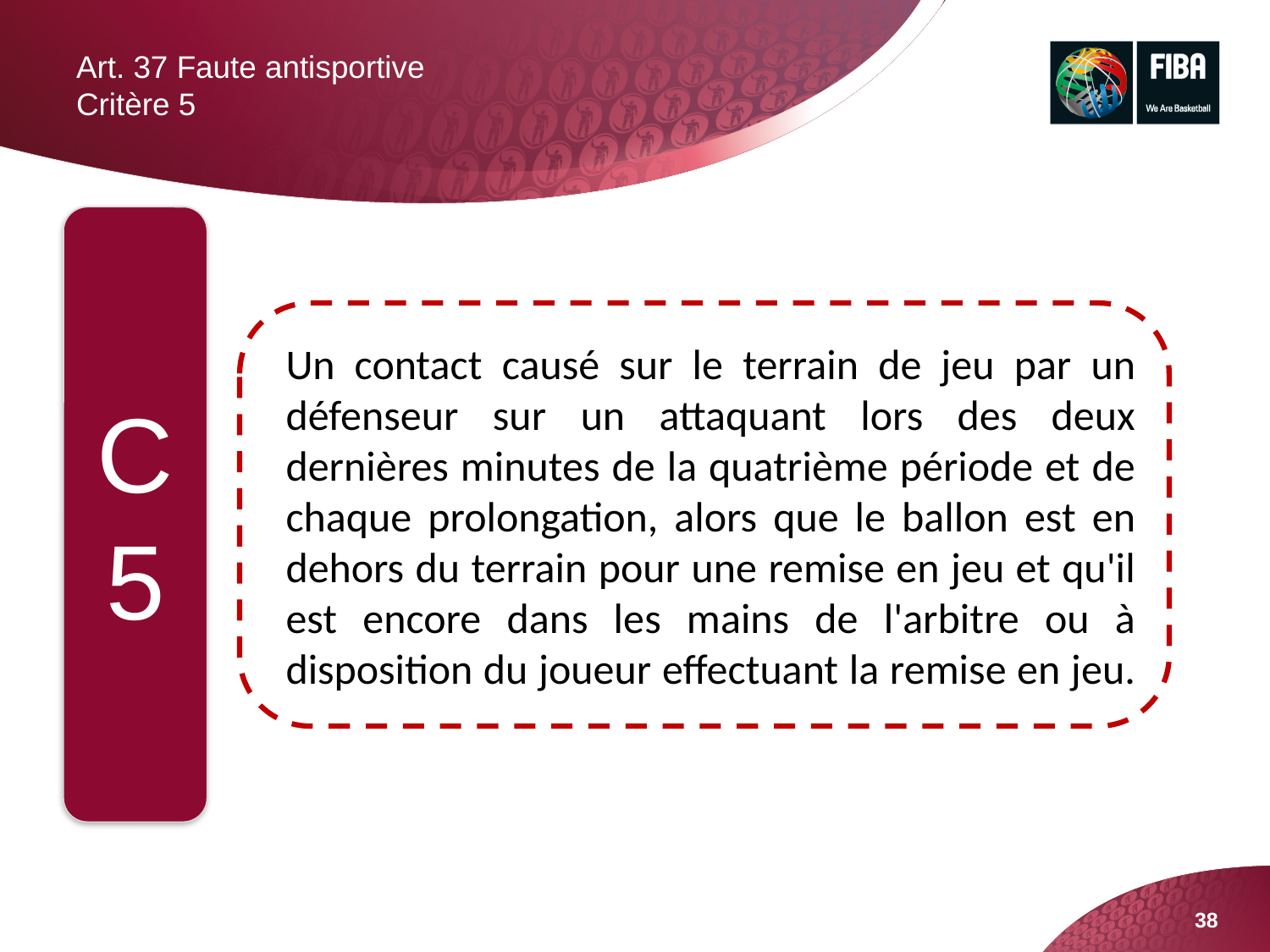

# Art. 37 Faute antisportive Critère 5
C5
Un contact causé sur le terrain de jeu par un défenseur sur un attaquant lors des deux dernières minutes de la quatrième période et de chaque prolongation, alors que le ballon est en dehors du terrain pour une remise en jeu et qu'il est encore dans les mains de l'arbitre ou à disposition du joueur effectuant la remise en jeu.